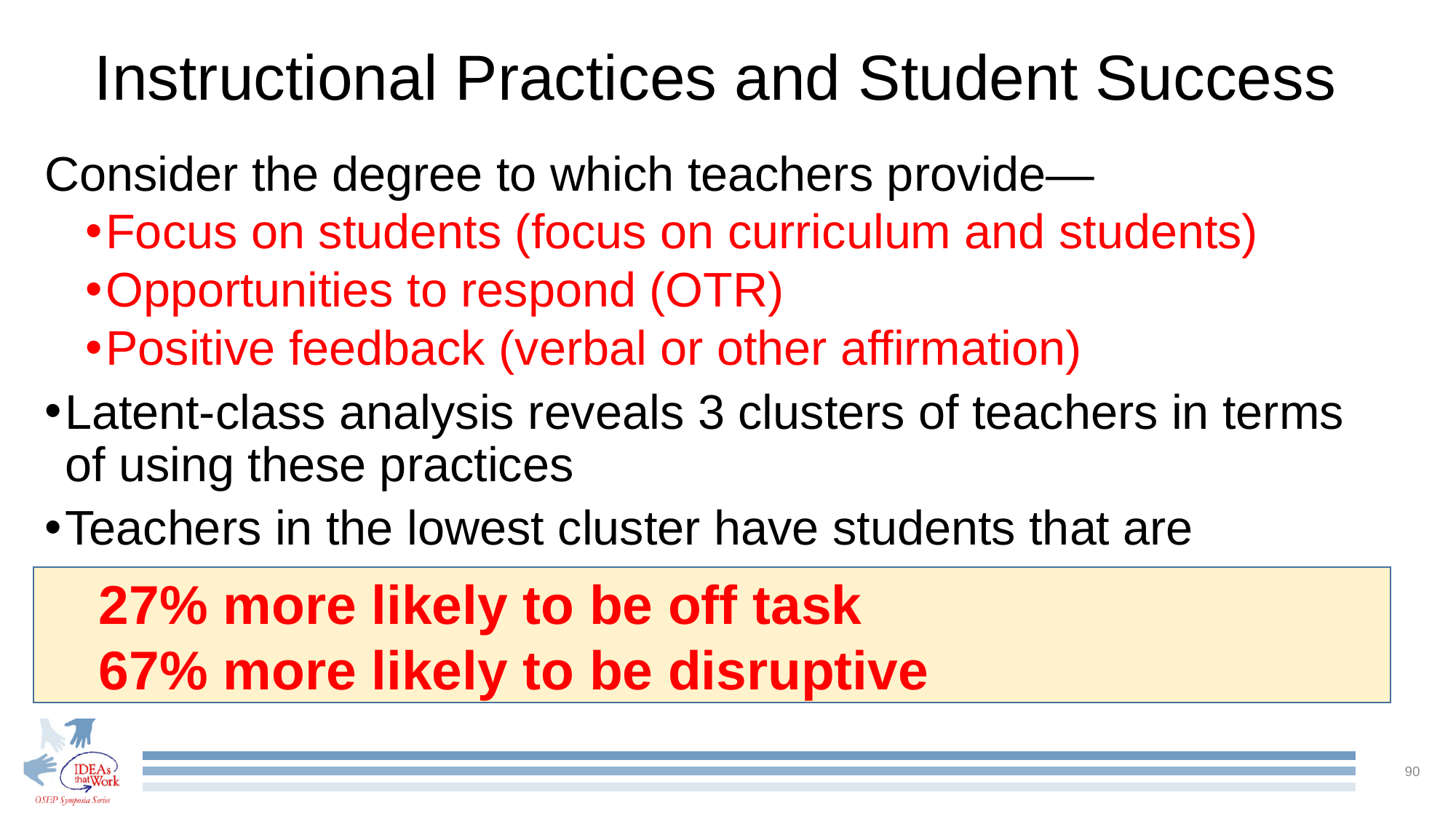

# Instructional Practices and Student Success
Consider the degree to which teachers provide—
Focus on students (focus on curriculum and students)
Opportunities to respond (OTR)
Positive feedback (verbal or other affirmation)
Latent-class analysis reveals 3 clusters of teachers in terms of using these practices
Teachers in the lowest cluster have students that are

27% more likely to be off task
67% more likely to be disruptive
90